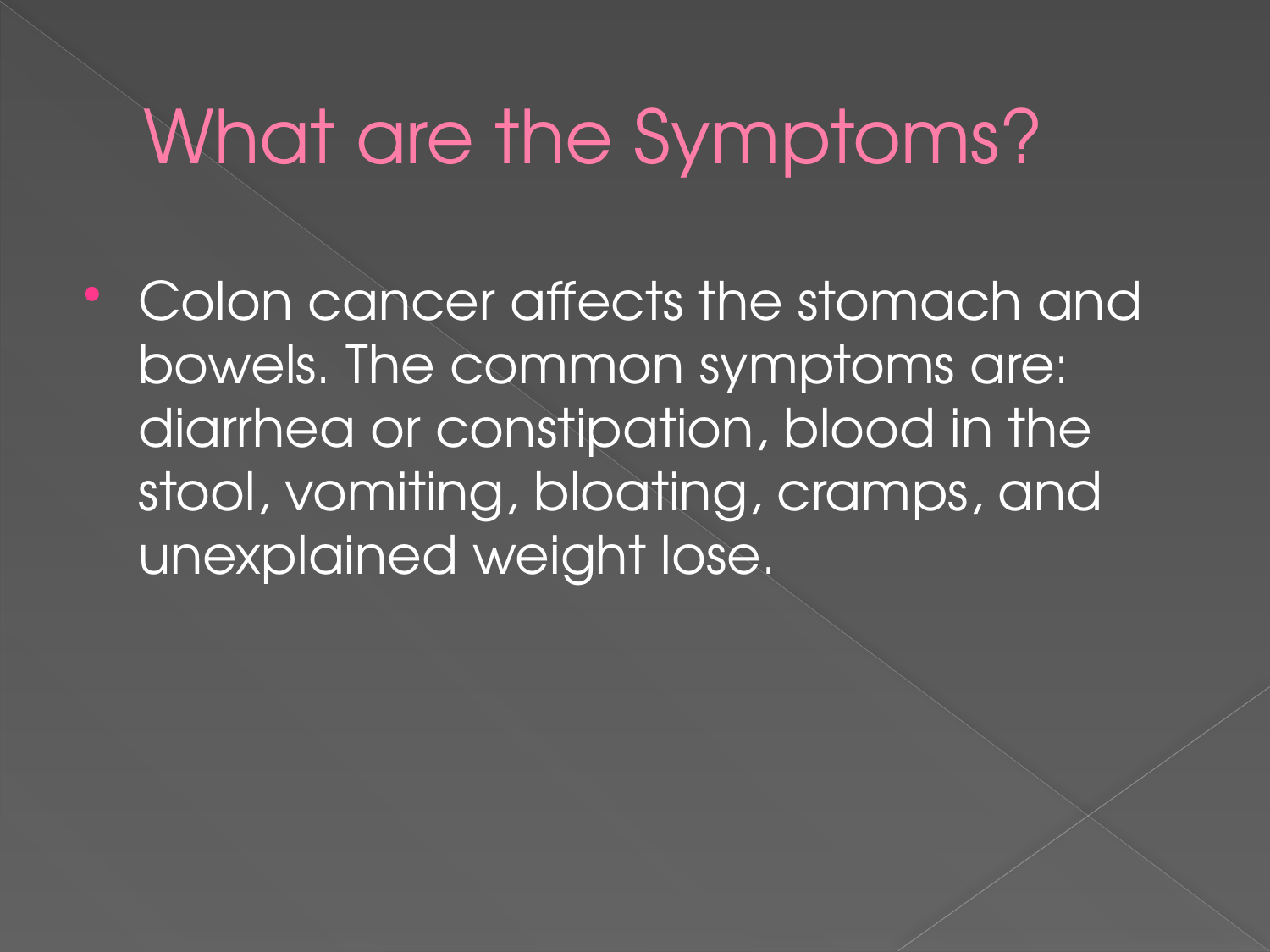

# What are the Symptoms?
Colon cancer affects the stomach and bowels. The common symptoms are: diarrhea or constipation, blood in the stool, vomiting, bloating, cramps, and unexplained weight lose.